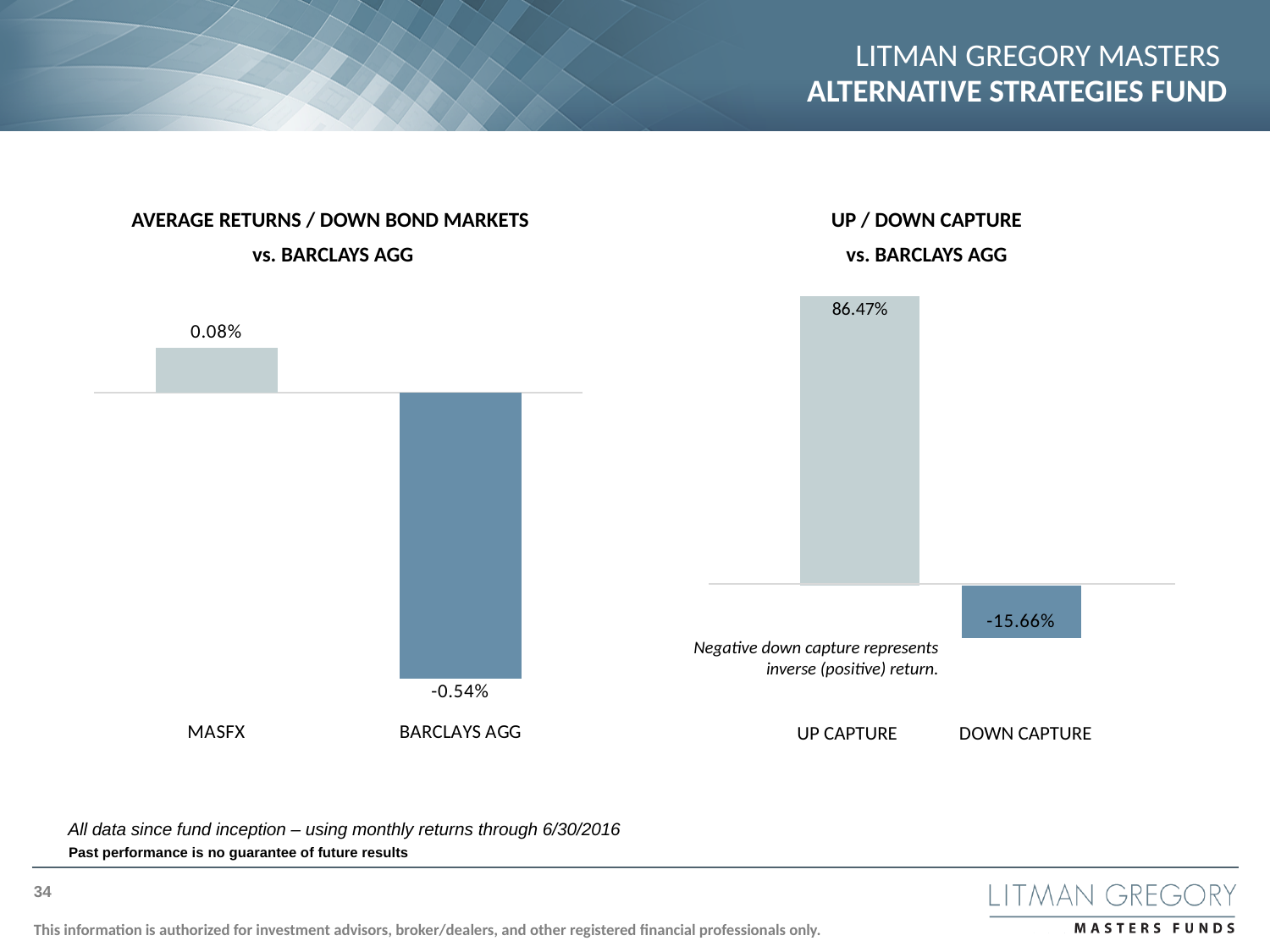

# Litman Gregory Masters ALTERNATIVE STRATEGIES FUND
AVERAGE RETURNS / DOWN BOND MARKETS
vs. BARCLAYS AGG
UP / DOWN CAPTURE
vs. BARCLAYS AGG

### Chart

| Category | Up Capture | Down Capture |
|---|---|---|
| Category 1 | 0.8647 | -0.1566 |

### Chart

| Category |  |  |
|---|---|---|
| MASFX | None | 0.0008425721149112331 |
| BARCLAYS AGG | None | -0.005382116365890477 |
Negative down capture represents inverse (positive) return.
UP CAPTURE	        DOWN CAPTURE
All data since fund inception – using monthly returns through 6/30/2016
Past performance is no guarantee of future results
34

This information is authorized for investment advisors, broker/dealers, and other registered financial professionals only.